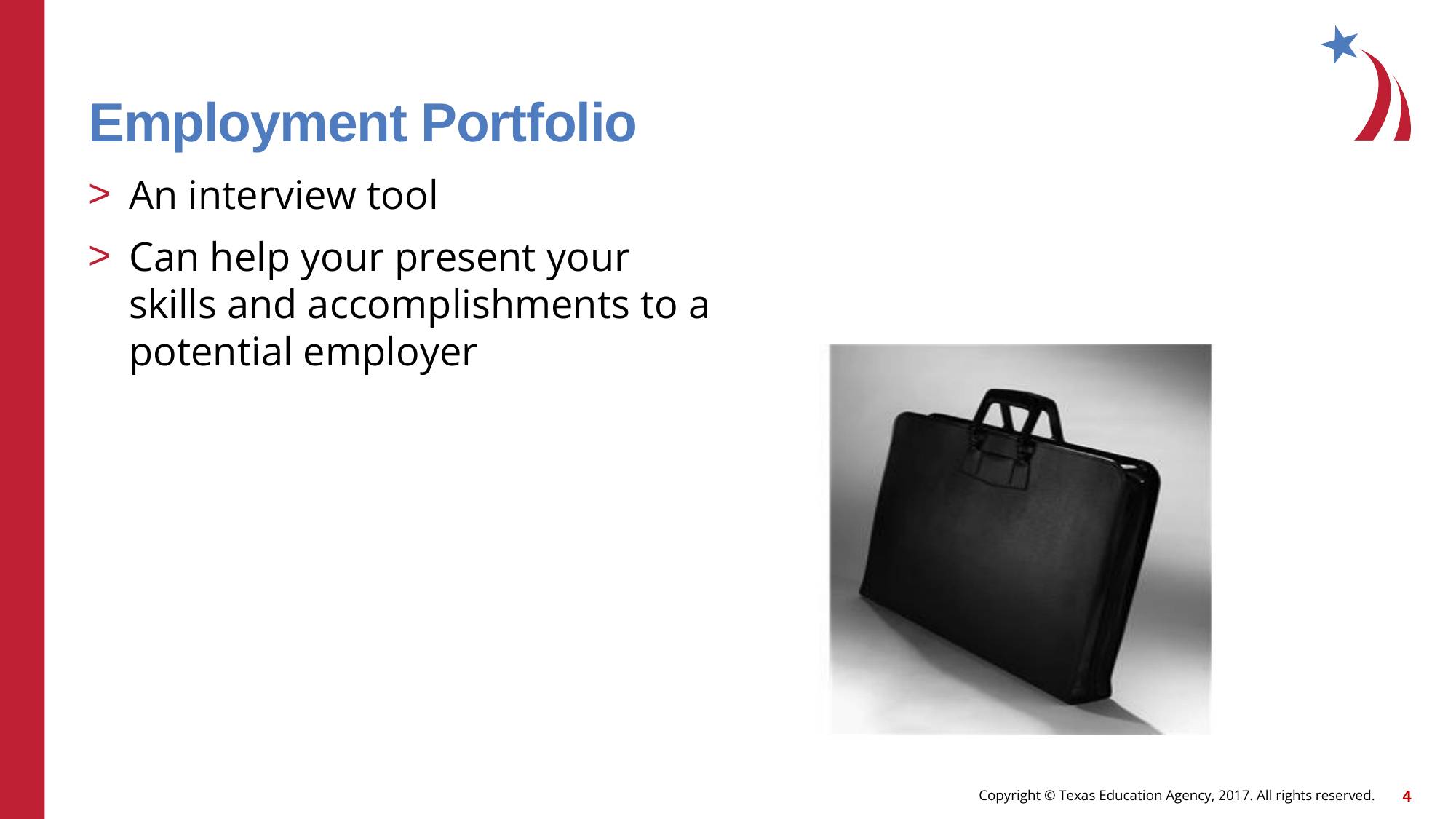

# Employment Portfolio
An interview tool
Can help your present your skills and accomplishments to a potential employer